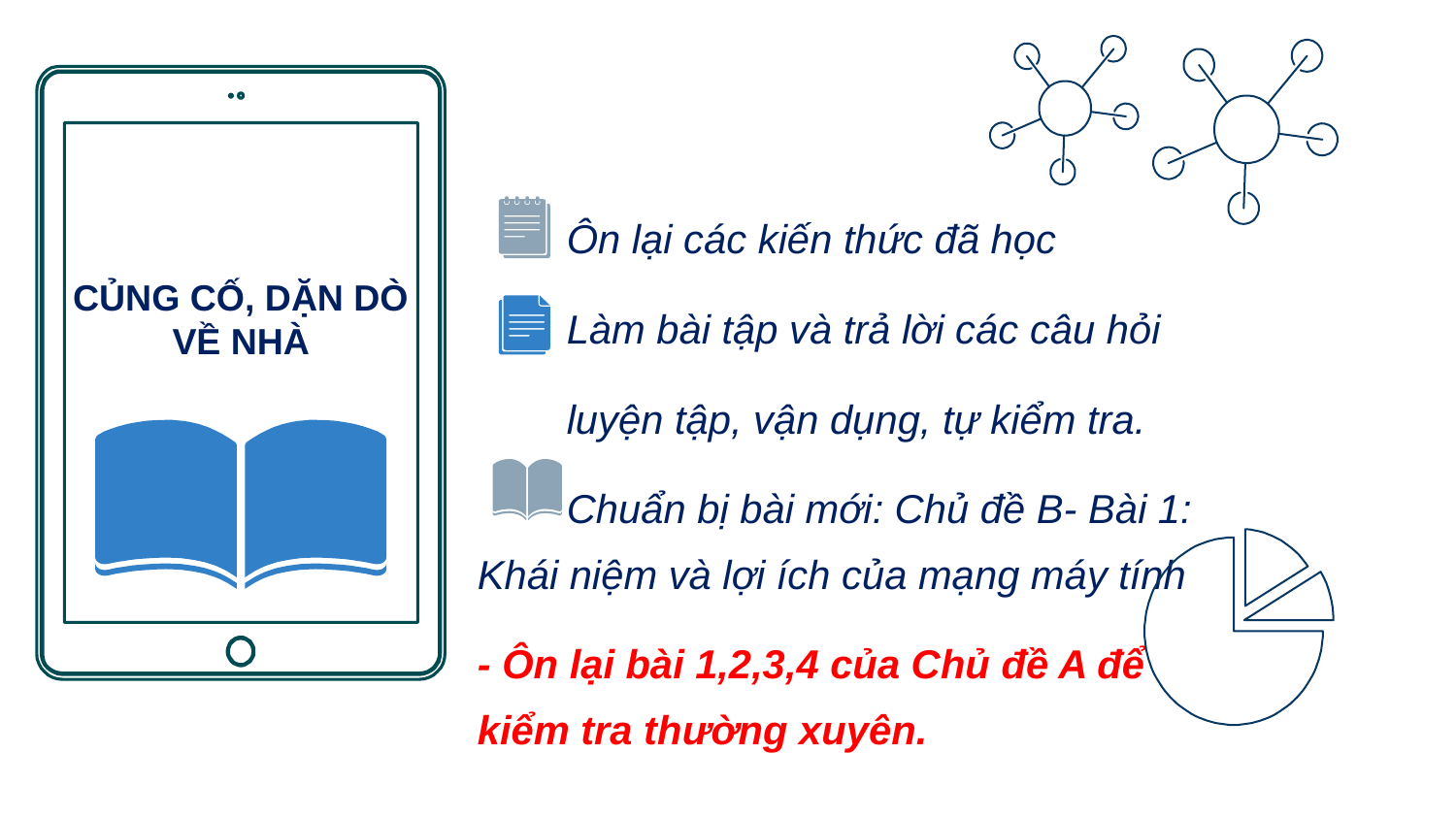

Ôn lại các kiến thức đã học
        Làm bài tập và trả lời các câu hỏi
        luyện tập, vận dụng, tự kiểm tra.
        Chuẩn bị bài mới: Chủ đề B- Bài 1: Khái niệm và lợi ích của mạng máy tính
- Ôn lại bài 1,2,3,4 của Chủ đề A để kiểm tra thường xuyên.

CỦNG CỐ, DẶN DÒ
VỀ NHÀ

21